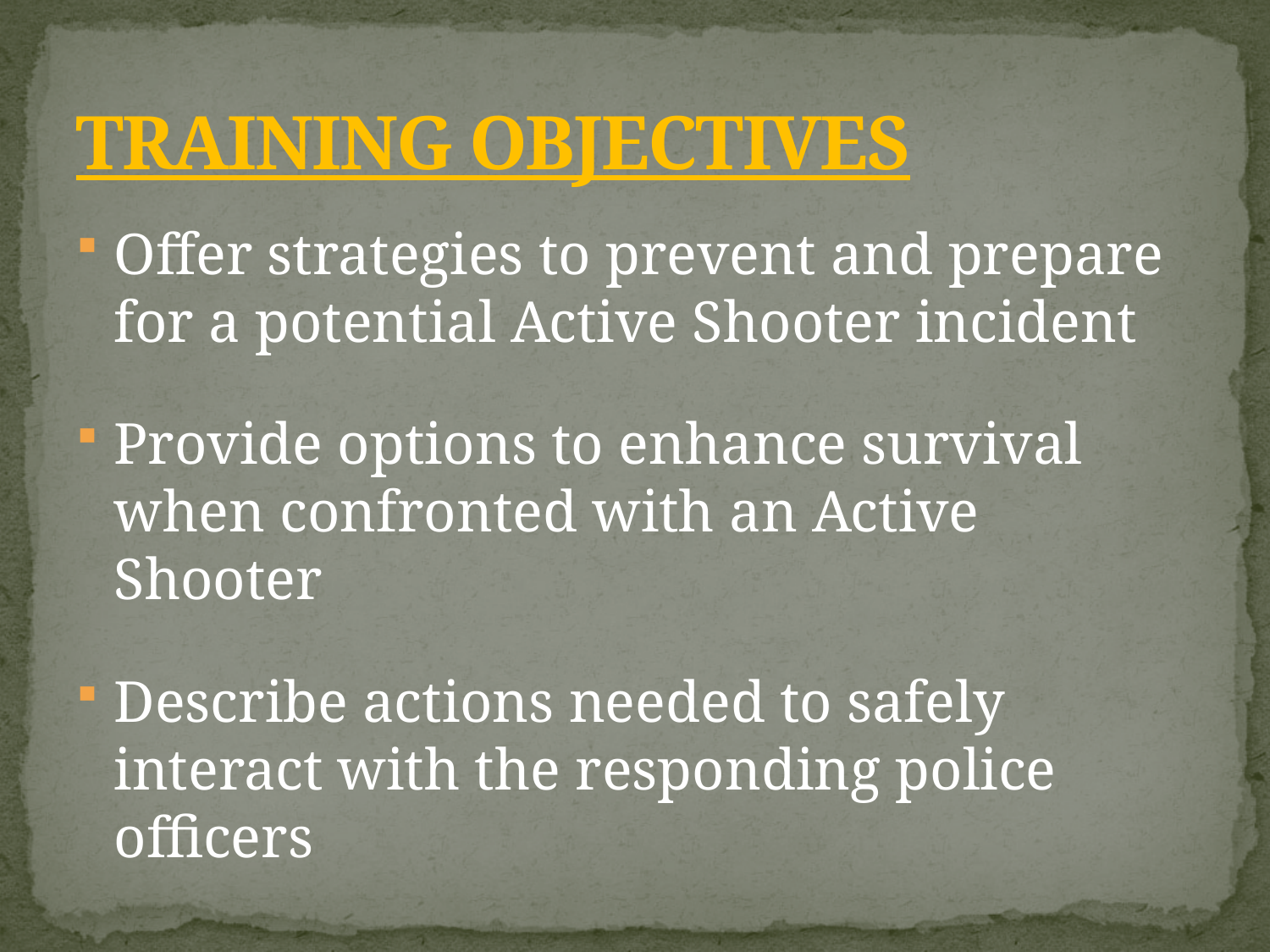

# TRAINING OBJECTIVES
Offer strategies to prevent and prepare for a potential Active Shooter incident

Provide options to enhance survival when confronted with an Active Shooter

Describe actions needed to safely interact with the responding police officers